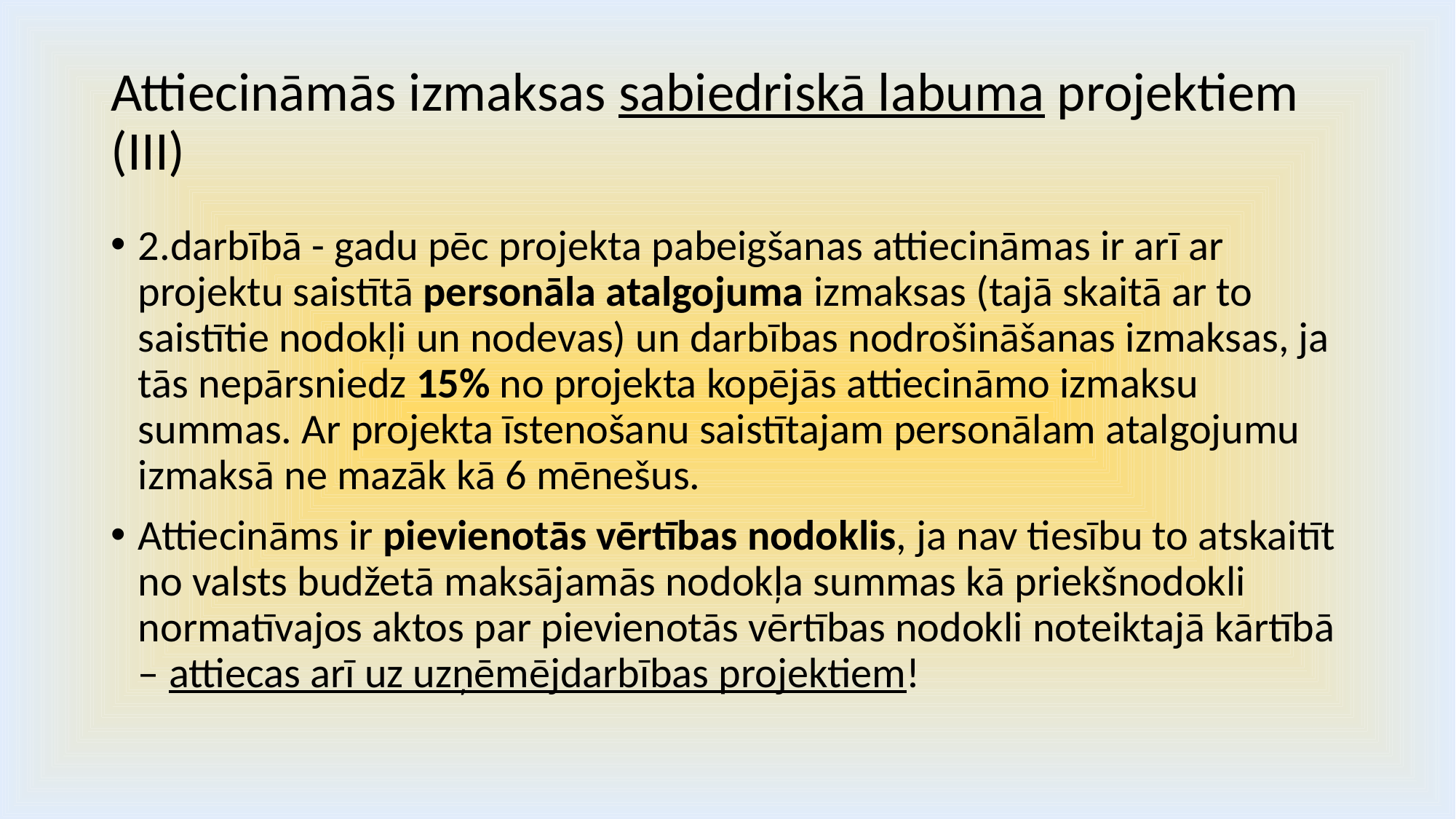

# Attiecināmās izmaksas sabiedriskā labuma projektiem (III)
2.darbībā - gadu pēc projekta pabeigšanas attiecināmas ir arī ar projektu saistītā personāla atalgojuma izmaksas (tajā skaitā ar to saistītie nodokļi un nodevas) un darbības nodrošināšanas izmaksas, ja tās nepārsniedz 15% no projekta kopējās attiecināmo izmaksu summas. Ar projekta īstenošanu saistītajam personālam atalgojumu izmaksā ne mazāk kā 6 mēnešus.
Attiecināms ir pievienotās vērtības nodoklis, ja nav tiesību to atskaitīt no valsts budžetā maksājamās nodokļa summas kā priekšnodokli normatīvajos aktos par pievienotās vērtības nodokli noteiktajā kārtībā – attiecas arī uz uzņēmējdarbības projektiem!